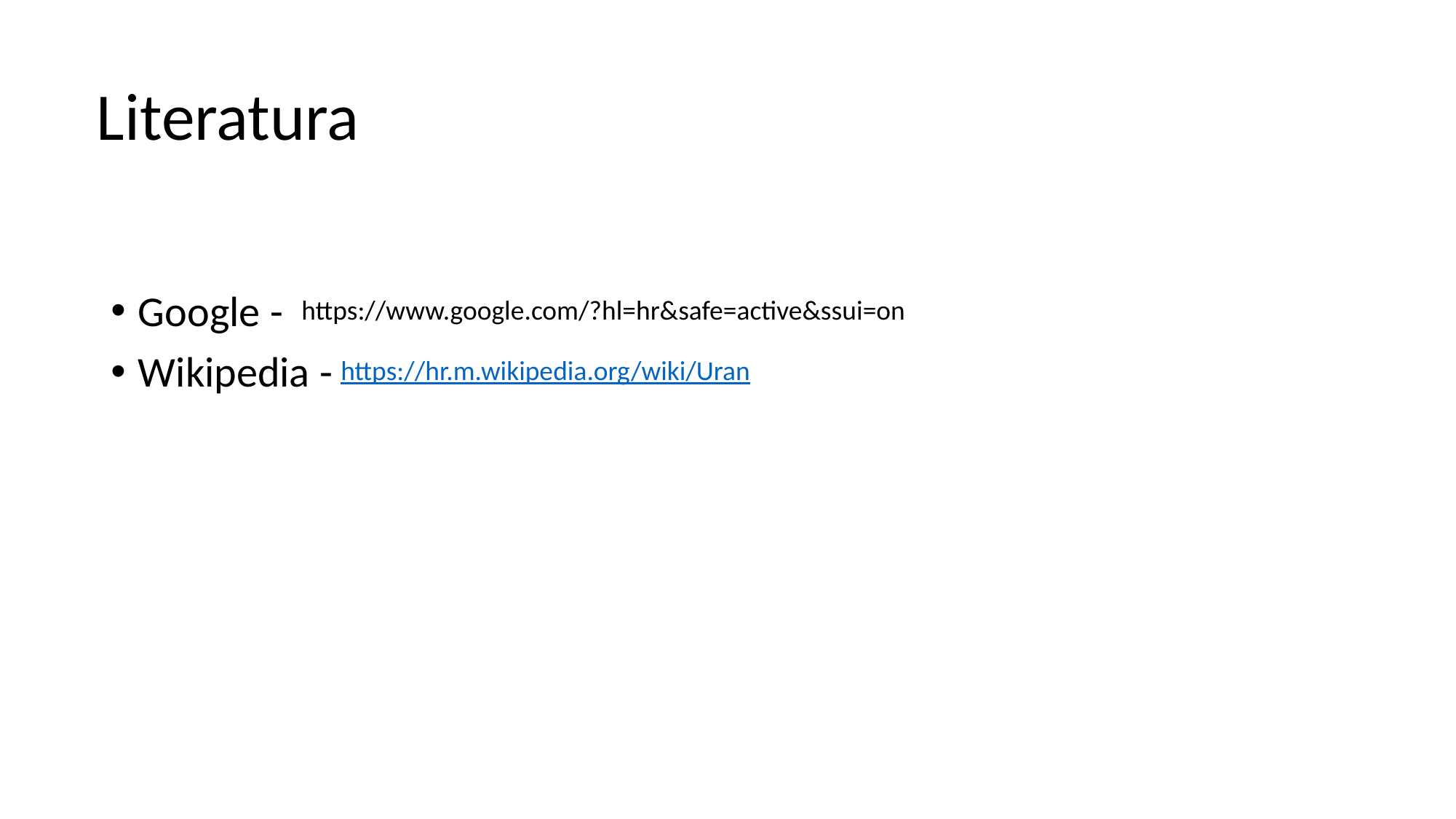

# Literatura

Google -
Wikipedia -
https://www.google.com/?hl=hr&safe=active&ssui=on
https://hr.m.wikipedia.org/wiki/Uran